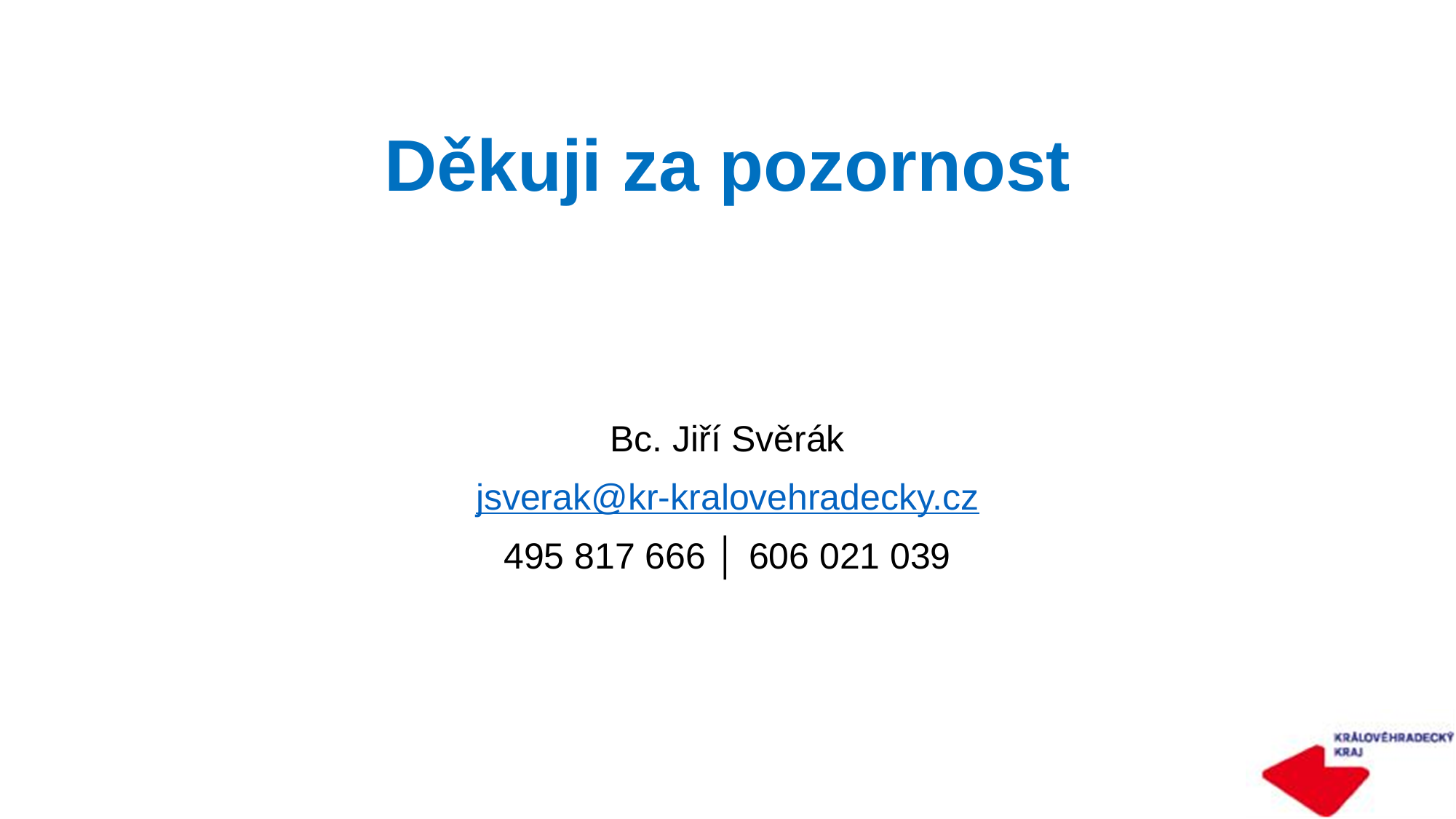

# Děkuji za pozornost
Bc. Jiří Svěrák
jsverak@kr-kralovehradecky.cz
495 817 666 │ 606 021 039